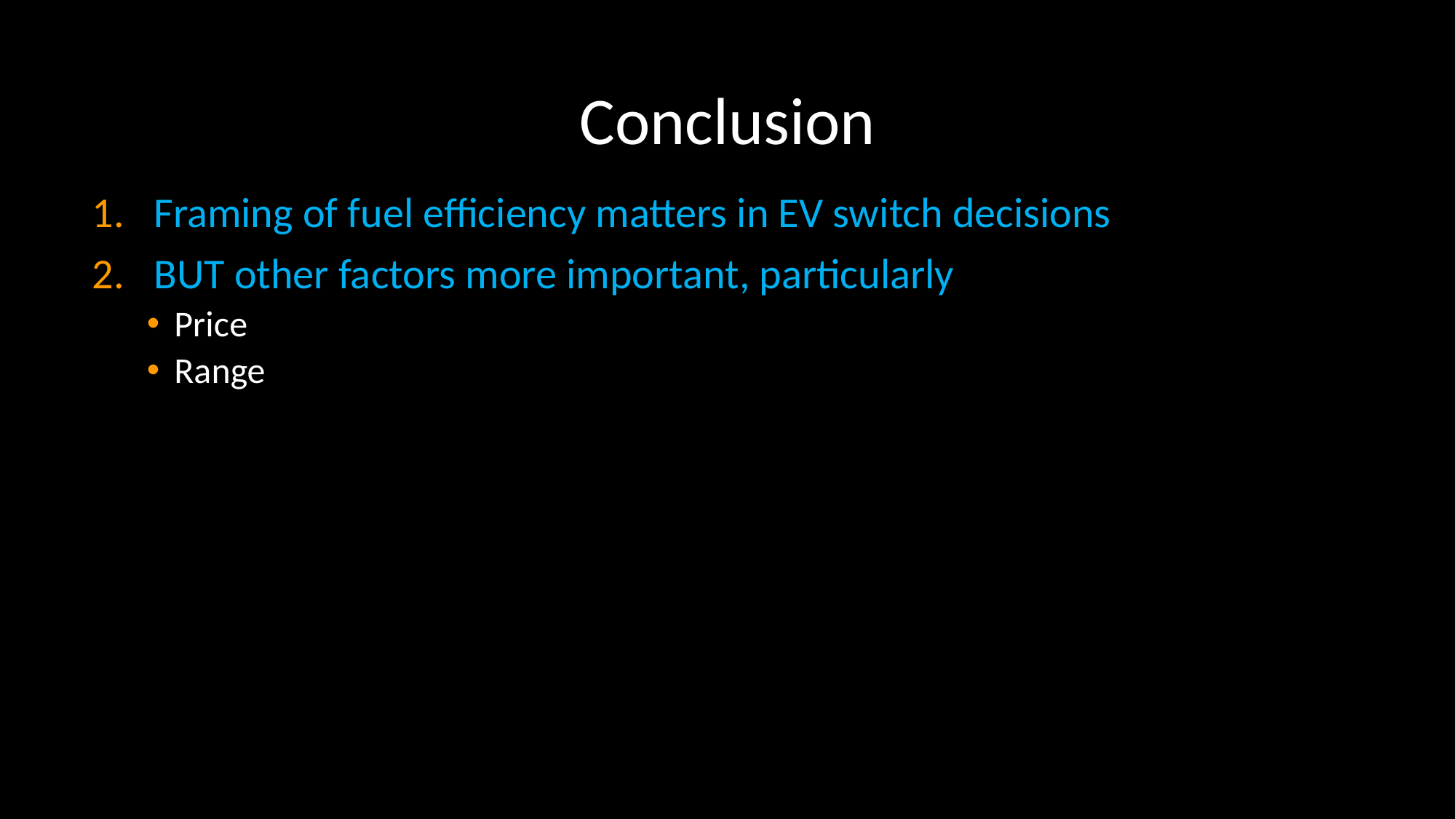

# Conclusion
Framing of fuel efficiency matters in EV switch decisions
BUT other factors more important, particularly
Price
Range